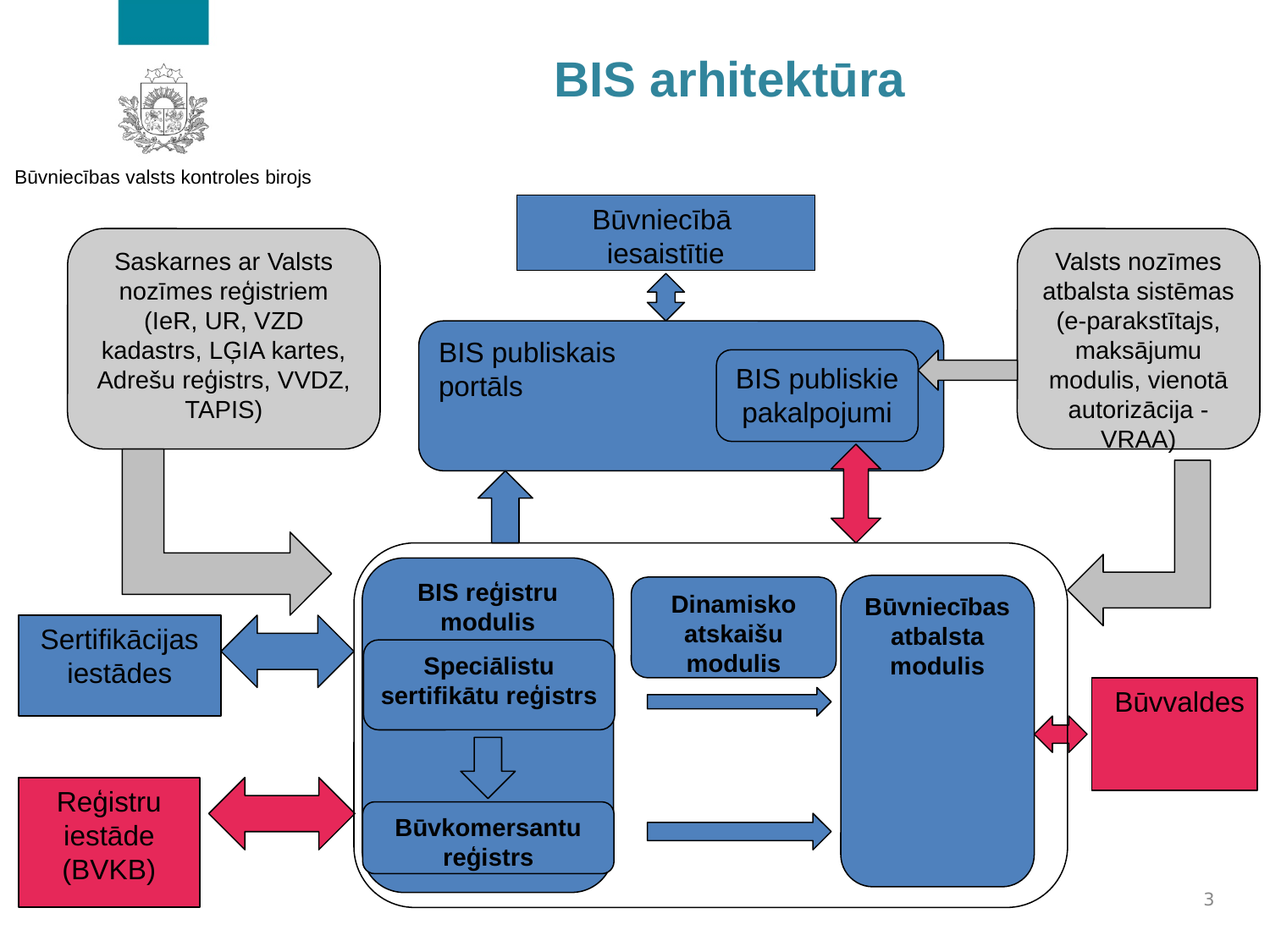

# BIS arhitektūra
Būvniecībā
iesaistītie
Saskarnes ar Valsts nozīmes reģistriem (IeR, UR, VZD kadastrs, LĢIA kartes, Adrešu reģistrs, VVDZ, TAPIS)
Valsts nozīmes atbalsta sistēmas (e-parakstītajs, maksājumu modulis, vienotā autorizācija - VRAA)

BIS publiskais
portāls
BIS publiskie pakalpojumi

BIS reģistru modulis
Būvniecības atbalsta modulis
Dinamisko atskaišu modulis
Sertifikācijas
iestādes

Speciālistu sertifikātu reģistrs
Būvvaldes

Reģistru iestāde (BVKB)

Būvkomersantu reģistrs

3